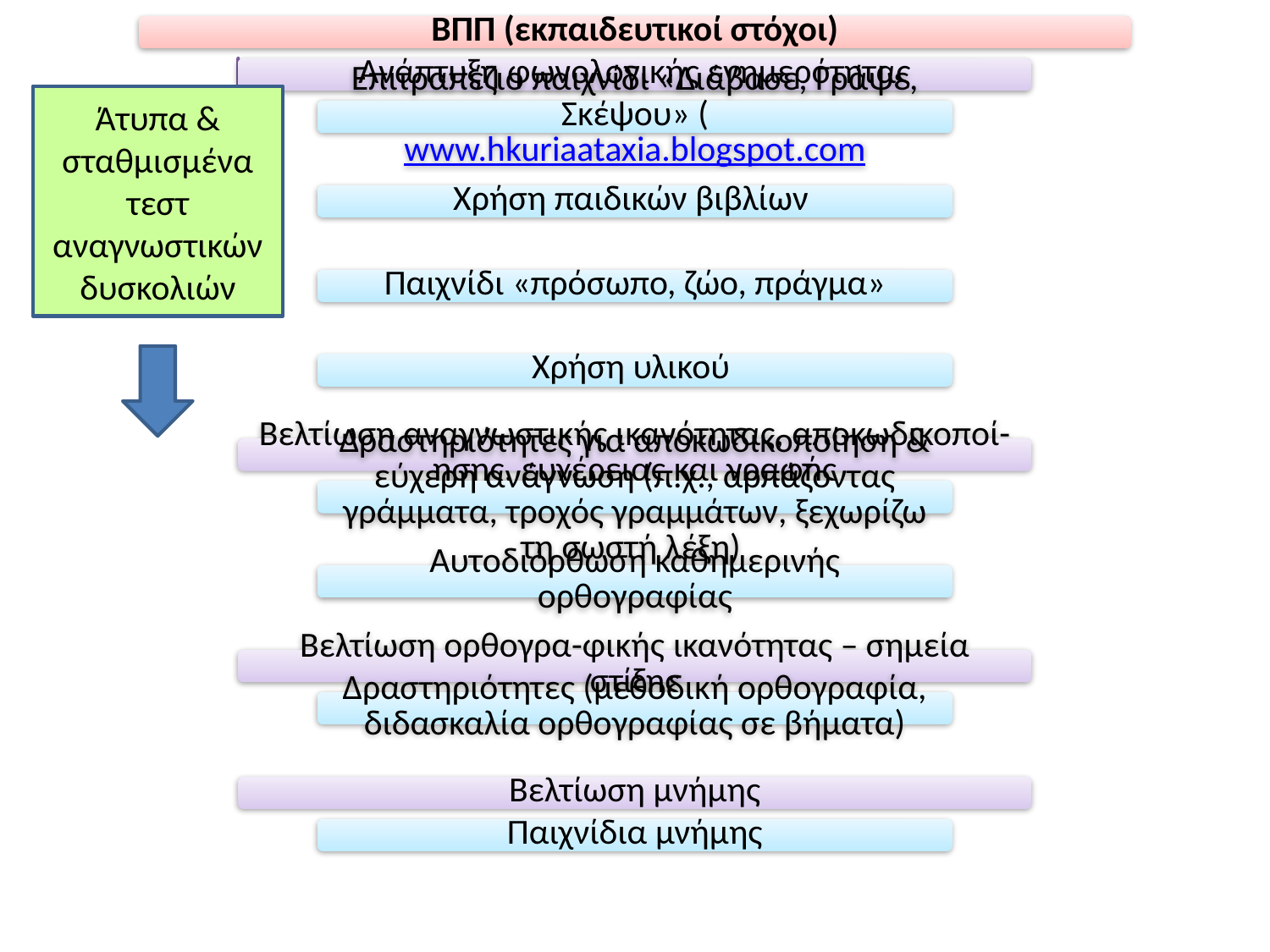

ΒΠΠ (εκπαιδευτικοί στόχοι)
Ανάπτυξη φωνολογικής ενημερότητας
Επιτραπέζιο παιχνίδι «Διάβασε, Γράψε, Σκέψου» (www.hkuriaataxia.blogspot.com
Χρήση παιδικών βιβλίων
Βελτίωση ορθογρα-φικής ικανότητας – σημεία στίξης
Παιχνίδια μνήμης
Δραστηριότητες (μεθοδική ορθογραφία, διδασκαλία ορθογραφίας σε βήματα)
Παιχνίδι «πρόσωπο, ζώο, πράγμα»
Χρήση υλικού
Βελτίωση μνήμης
Άτυπα & σταθμισμένα τεστ αναγνωστικών δυσκολιών